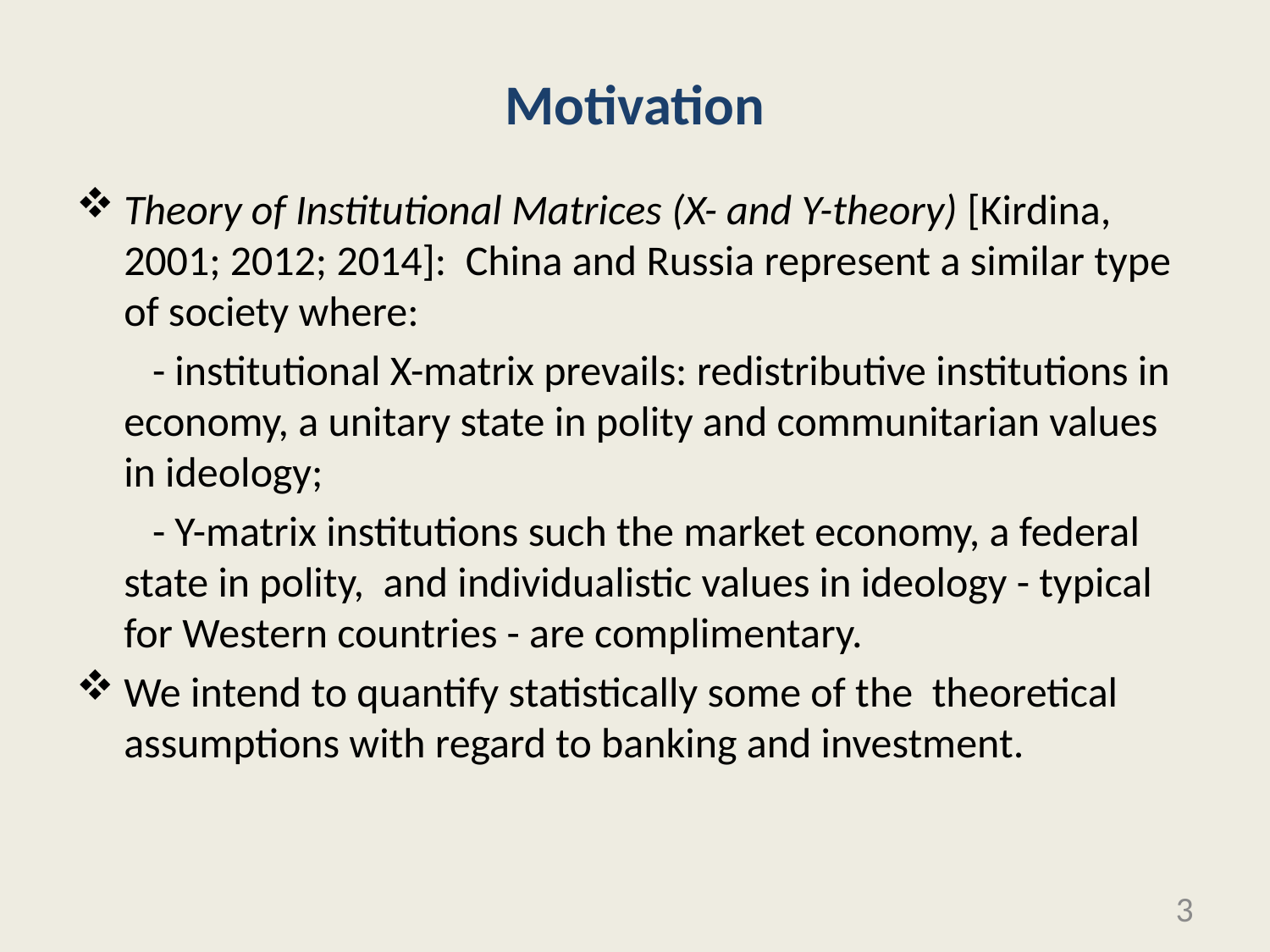

# Motivation
Theory of Institutional Matrices (X- and Y-theory) [Kirdina, 2001; 2012; 2014]:  China and Russia represent a similar type of society where:
	   - institutional X-matrix prevails: redistributive institutions in economy, a unitary state in polity and communitarian values in ideology;
	   - Y-matrix institutions such the market economy, a federal state in polity,  and individualistic values in ideology - typical for Western countries - are complimentary.
We intend to quantify statistically some of the  theoretical assumptions with regard to banking and investment.
3